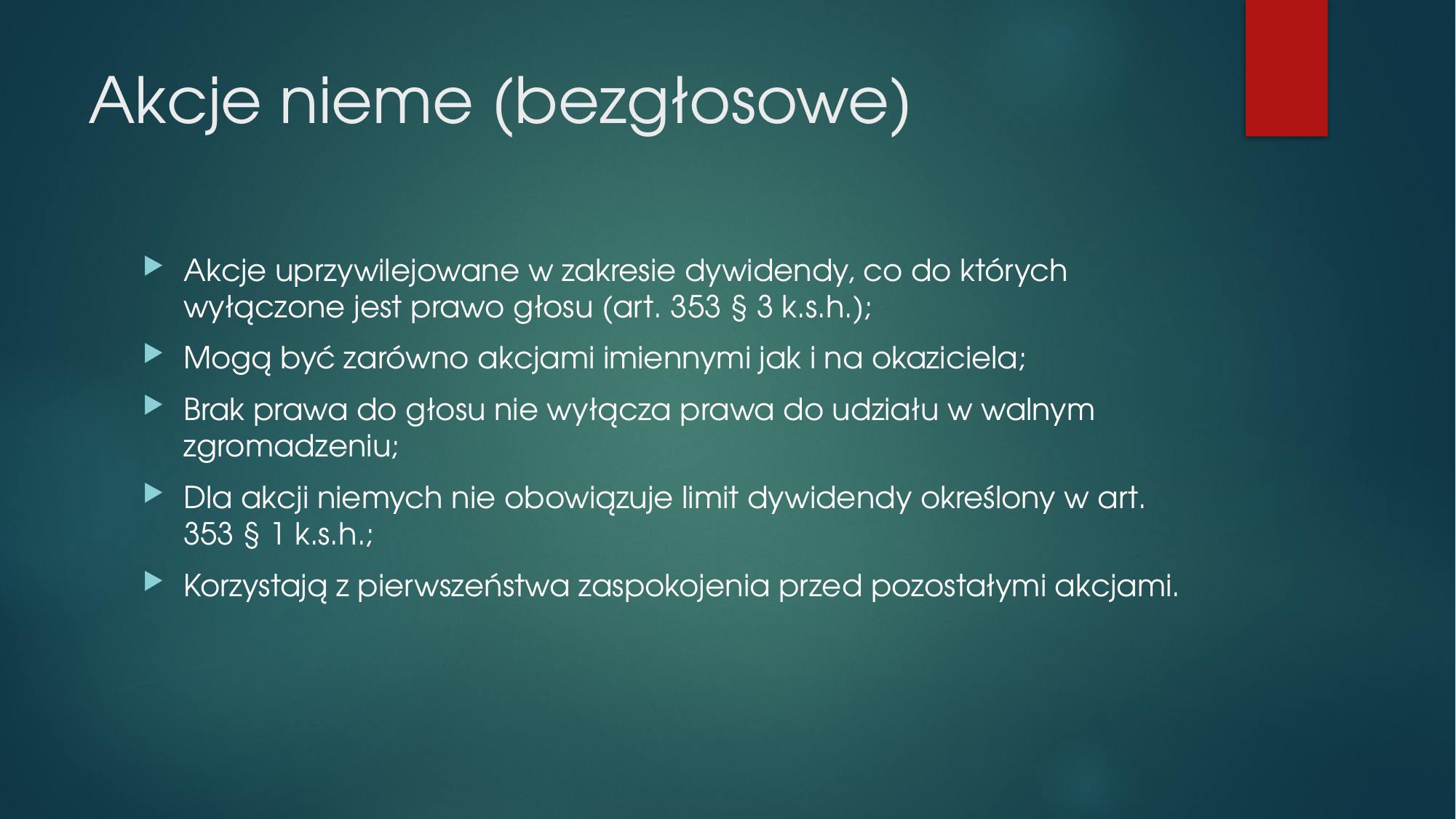

# Akcje nieme (bezgłosowe)
Akcje uprzywilejowane w zakresie dywidendy, co do których wyłączone jest prawo głosu (art. 353 § 3 k.s.h.);
Mogą być zarówno akcjami imiennymi jak i na okaziciela;
Brak prawa do głosu nie wyłącza prawa do udziału w walnym zgromadzeniu;
Dla akcji niemych nie obowiązuje limit dywidendy określony w art. 353 § 1 k.s.h.;
Korzystają z pierwszeństwa zaspokojenia przed pozostałymi akcjami.